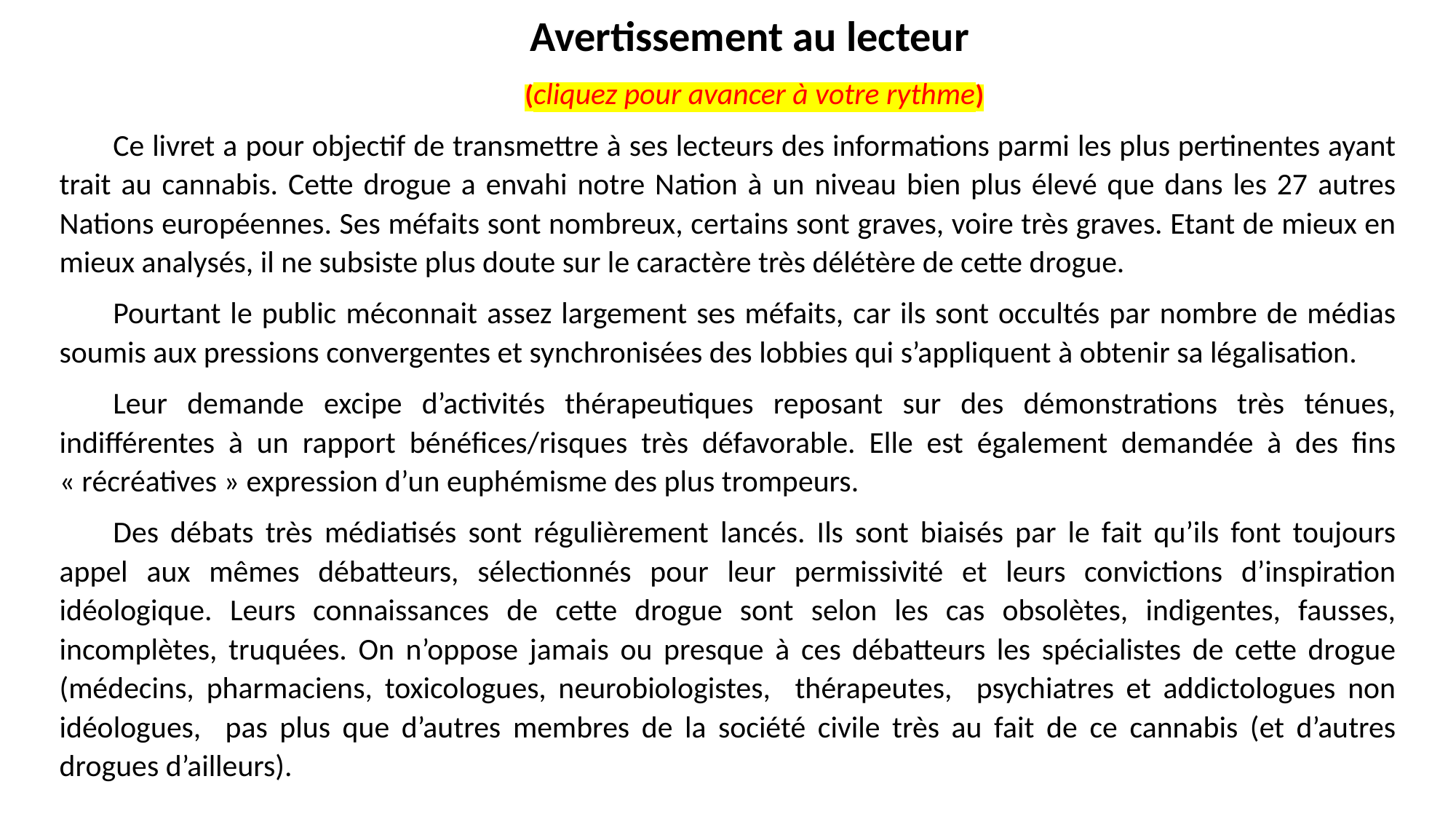

Avertissement au lecteur
(cliquez pour avancer à votre rythme)
Ce livret a pour objectif de transmettre à ses lecteurs des informations parmi les plus pertinentes ayant trait au cannabis. Cette drogue a envahi notre Nation à un niveau bien plus élevé que dans les 27 autres Nations européennes. Ses méfaits sont nombreux, certains sont graves, voire très graves. Etant de mieux en mieux analysés, il ne subsiste plus doute sur le caractère très délétère de cette drogue.
Pourtant le public méconnait assez largement ses méfaits, car ils sont occultés par nombre de médias soumis aux pressions convergentes et synchronisées des lobbies qui s’appliquent à obtenir sa légalisation.
Leur demande excipe d’activités thérapeutiques reposant sur des démonstrations très ténues, indifférentes à un rapport bénéfices/risques très défavorable. Elle est également demandée à des fins « récréatives » expression d’un euphémisme des plus trompeurs.
Des débats très médiatisés sont régulièrement lancés. Ils sont biaisés par le fait qu’ils font toujours appel aux mêmes débatteurs, sélectionnés pour leur permissivité et leurs convictions d’inspiration idéologique. Leurs connaissances de cette drogue sont selon les cas obsolètes, indigentes, fausses, incomplètes, truquées. On n’oppose jamais ou presque à ces débatteurs les spécialistes de cette drogue (médecins, pharmaciens, toxicologues, neurobiologistes,  thérapeutes,  psychiatres et addictologues non idéologues,  pas plus que d’autres membres de la société civile très au fait de ce cannabis (et d’autres drogues d’ailleurs).